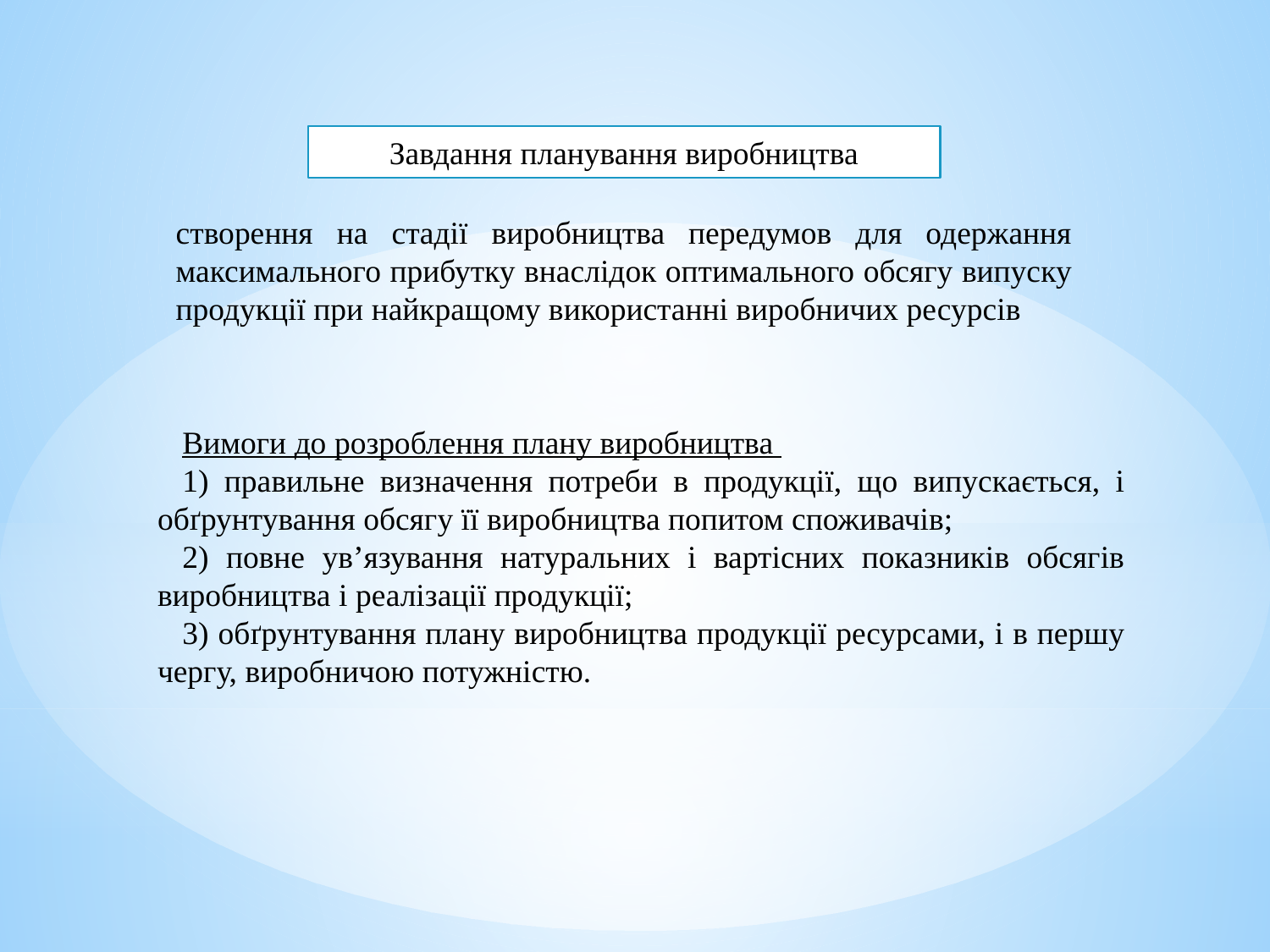

Завдання планування виробництва
створення на стадії виробництва передумов для одержання максимального прибутку внаслідок оптимального обсягу випуску продукції при найкращому використанні виробничих ресурсів
Вимоги до розроблення плану виробництва
1) правильне визначення потреби в продукції, що випускається, і обґрунтування обсягу її виробництва попитом споживачів;
2) повне ув’язування натуральних і вартісних показників обсягів виробництва і реалізації продукції;
3) обґрунтування плану виробництва продукції ресурсами, і в першу чергу, виробничою потужністю.